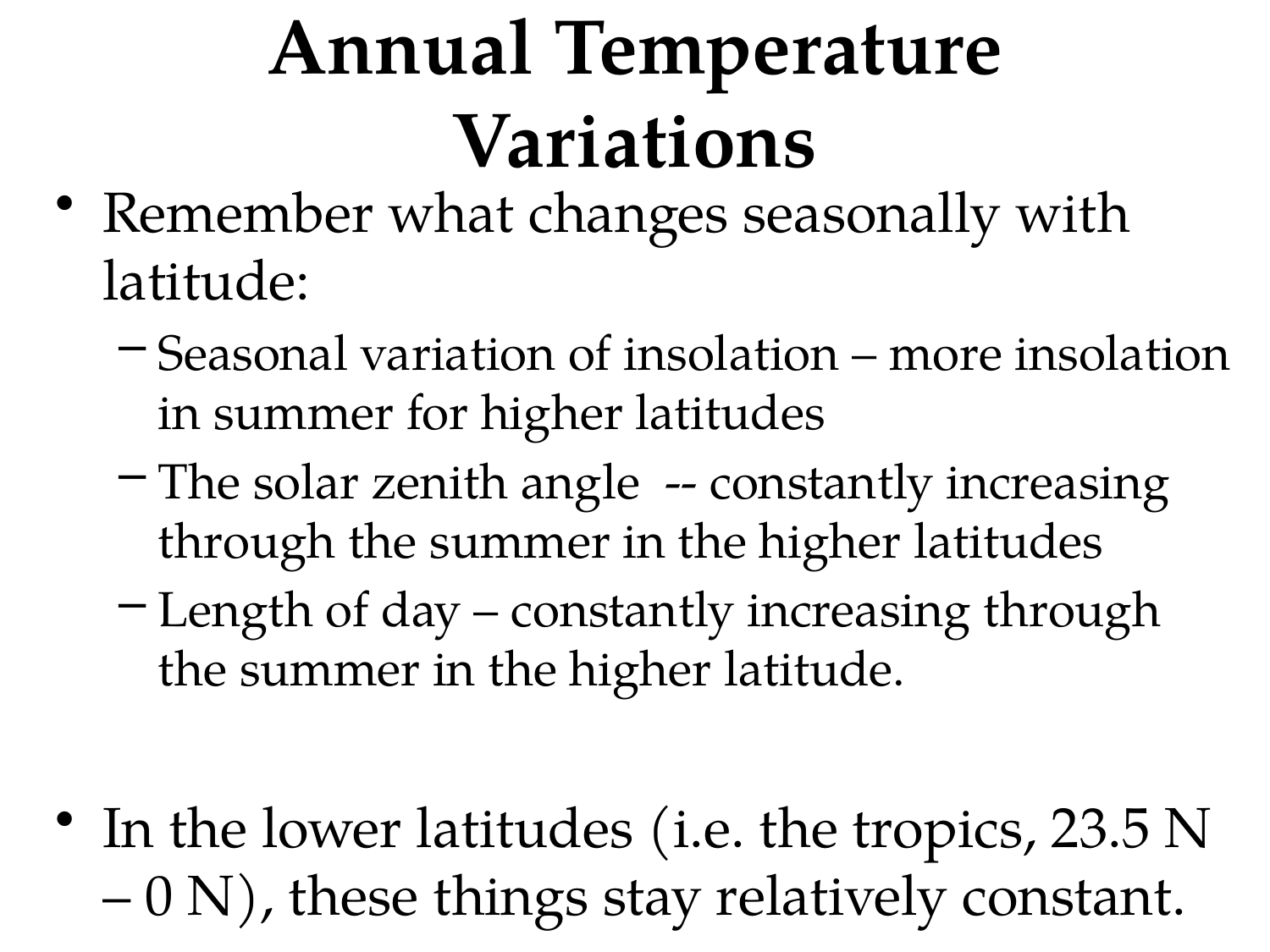

# Annual Temperature Variations
Remember what changes seasonally with latitude:
Seasonal variation of insolation – more insolation in summer for higher latitudes
The solar zenith angle  -- constantly increasing through the summer in the higher latitudes
Length of day – constantly increasing through the summer in the higher latitude.

In the lower latitudes (i.e. the tropics, 23.5 N – 0 N), these things stay relatively constant.